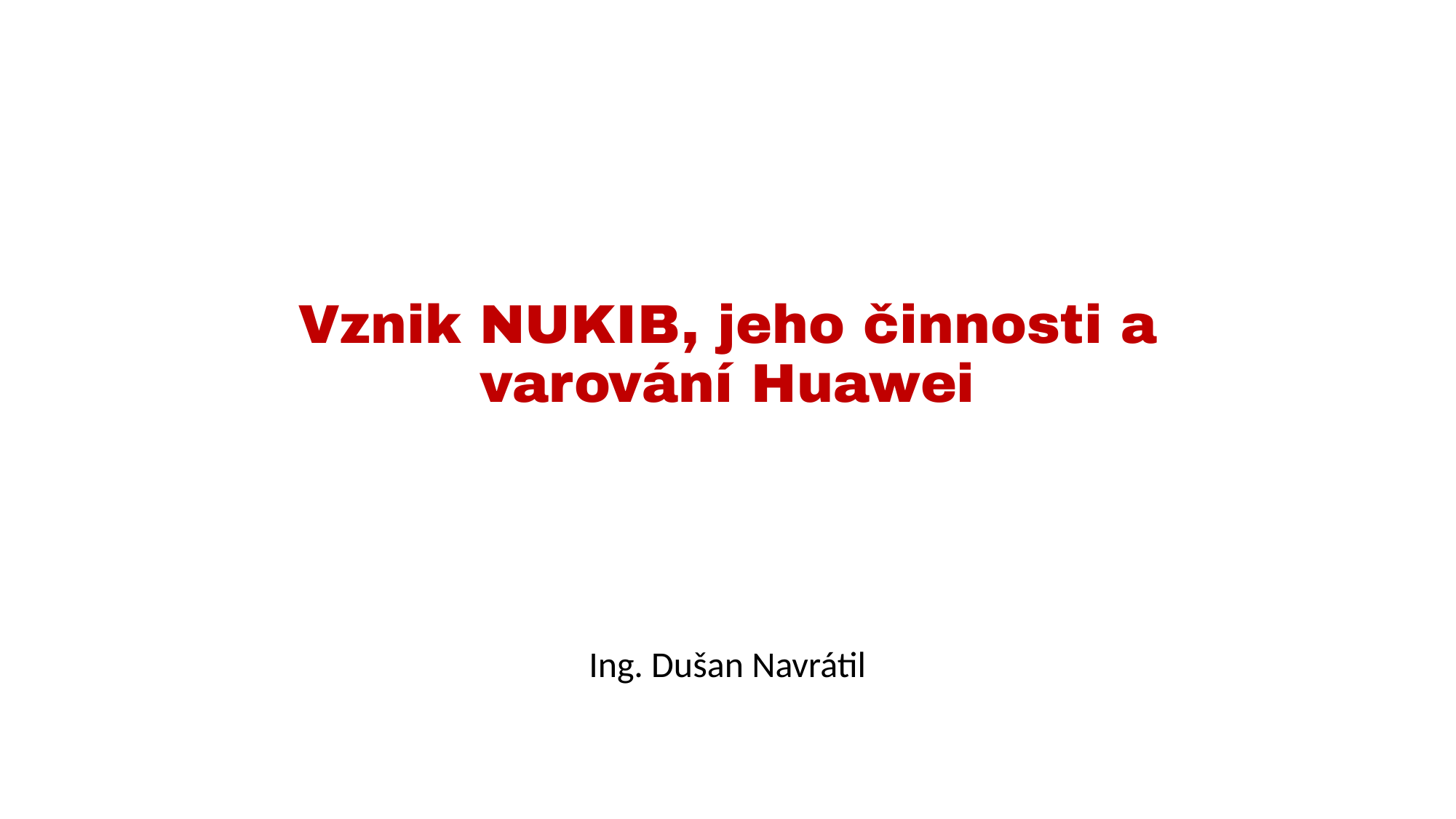

# Vznik NUKIB, jeho činnosti a varování Huawei
Ing. Dušan Navrátil